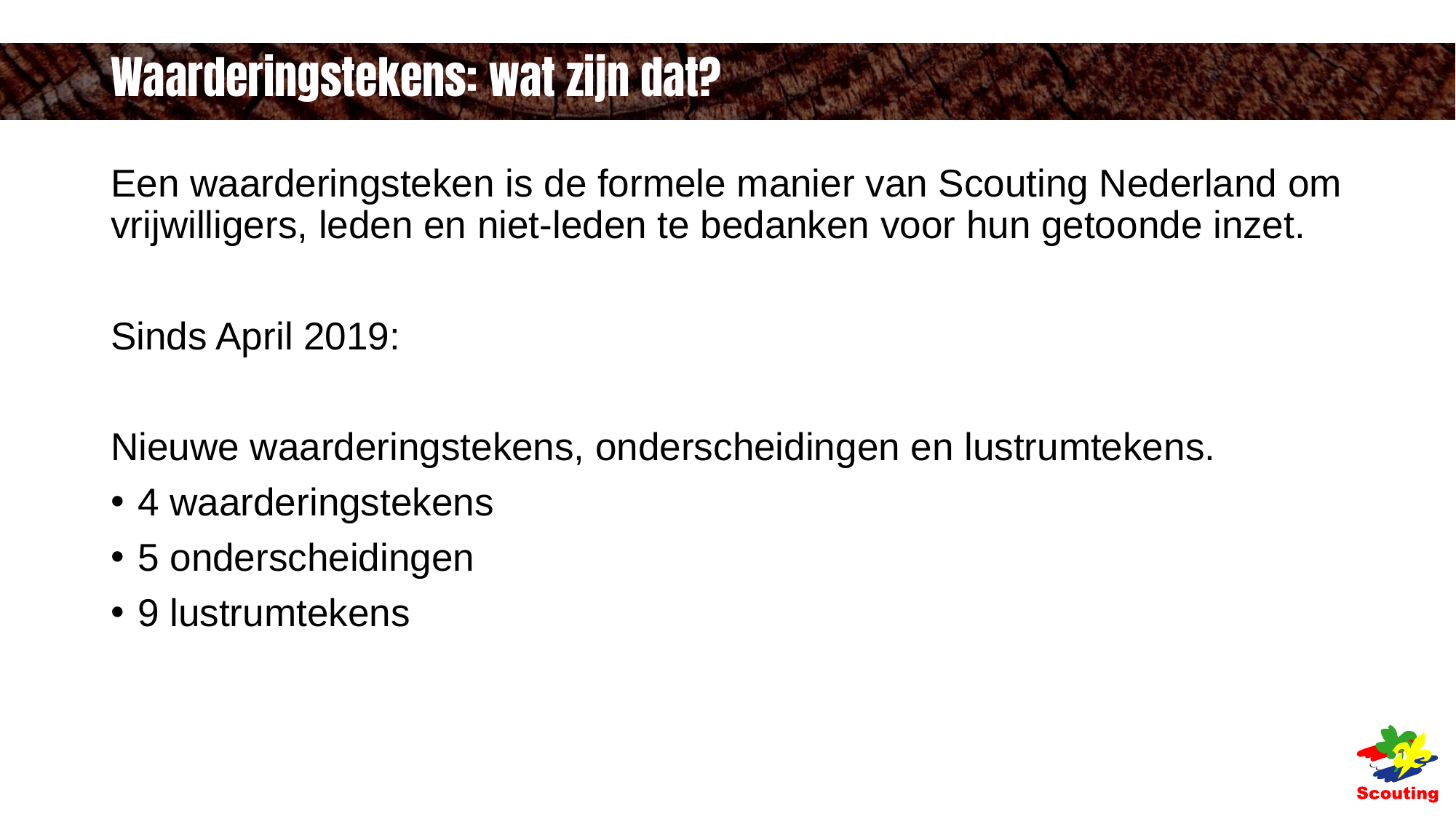

# Waarderingstekens: wat zijn dat?
Een waarderingsteken is de formele manier van Scouting Nederland om vrijwilligers, leden en niet-leden te bedanken voor hun getoonde inzet.

Sinds April 2019:

Nieuwe waarderingstekens, onderscheidingen en lustrumtekens.
4 waarderingstekens
5 onderscheidingen
9 lustrumtekens